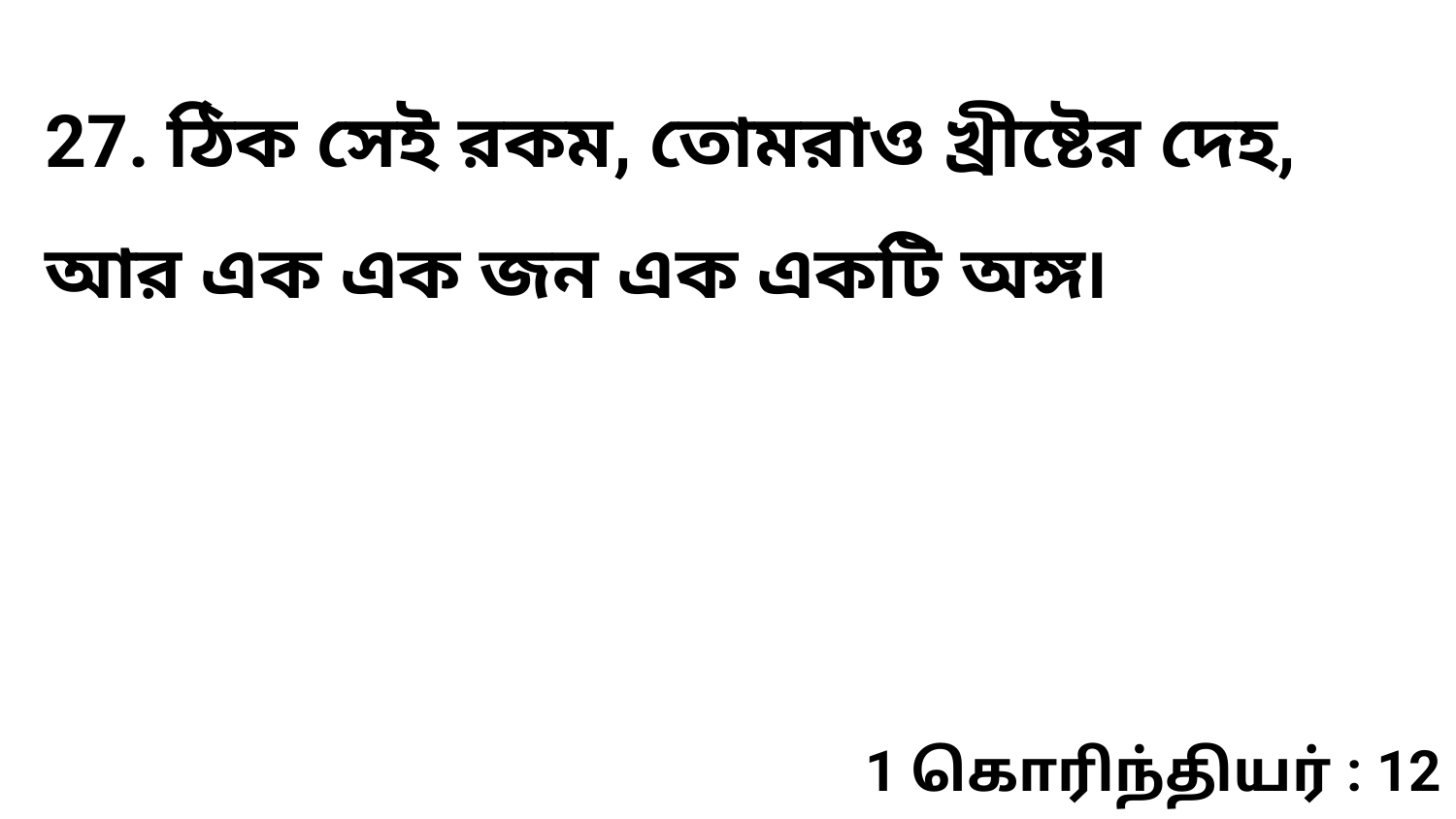

27. ঠিক সেই রকম, তোমরাও খ্রীষ্টের দেহ, আর এক এক জন এক একটি অঙ্গ৷
1 கொரிந்தியர் : 12